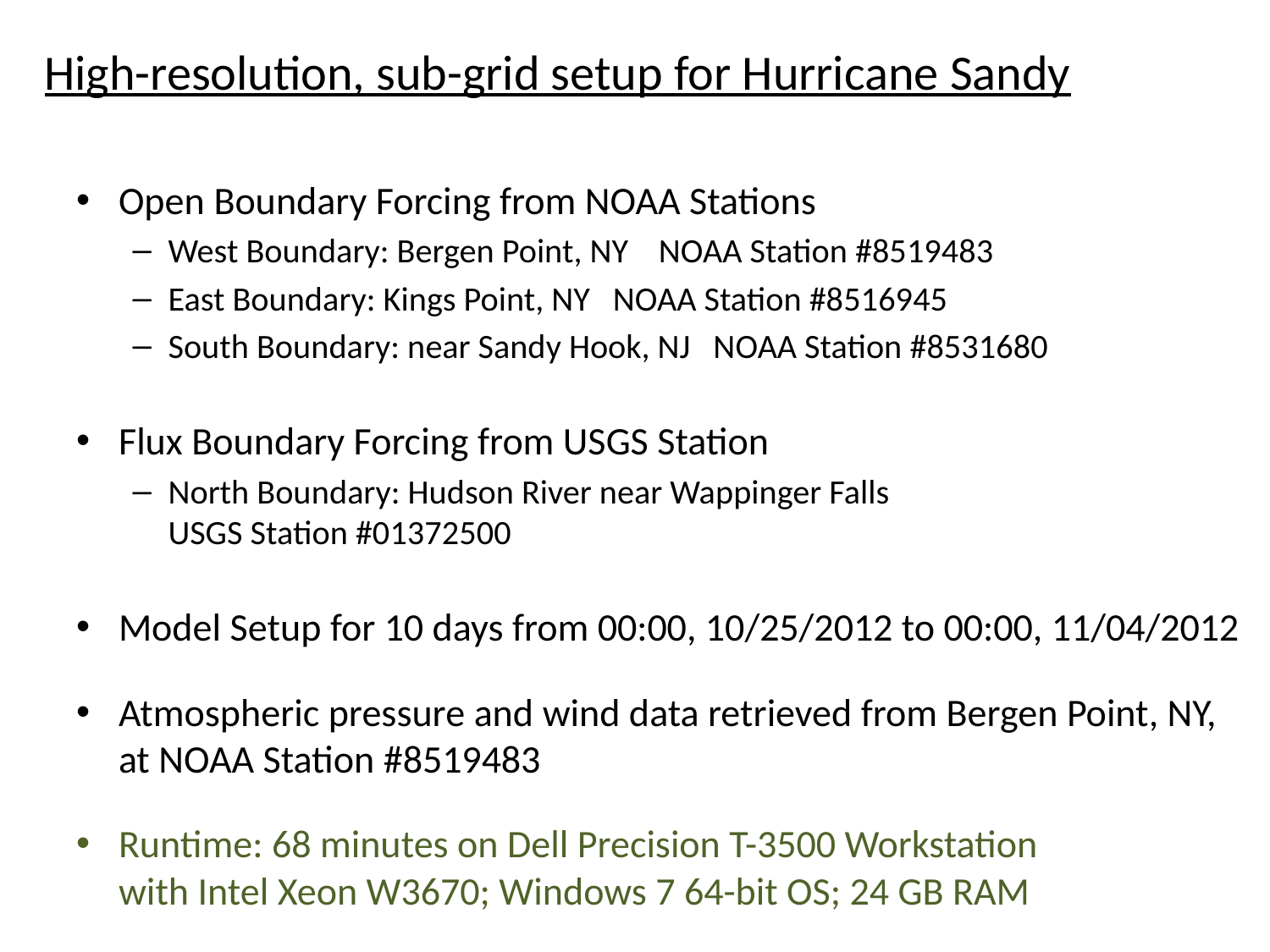

# High-resolution, sub-grid setup for Hurricane Sandy
Open Boundary Forcing from NOAA Stations
West Boundary: Bergen Point, NY    NOAA Station #8519483
East Boundary: Kings Point, NY   NOAA Station #8516945
South Boundary: near Sandy Hook, NJ   NOAA Station #8531680

Flux Boundary Forcing from USGS Station
North Boundary: Hudson River near Wappinger Falls
USGS Station #01372500

Model Setup for 10 days from 00:00, 10/25/2012 to 00:00, 11/04/2012

Atmospheric pressure and wind data retrieved from Bergen Point, NY, at NOAA Station #8519483

Runtime: 68 minutes on Dell Precision T-3500 Workstation
with Intel Xeon W3670; Windows 7 64-bit OS; 24 GB RAM